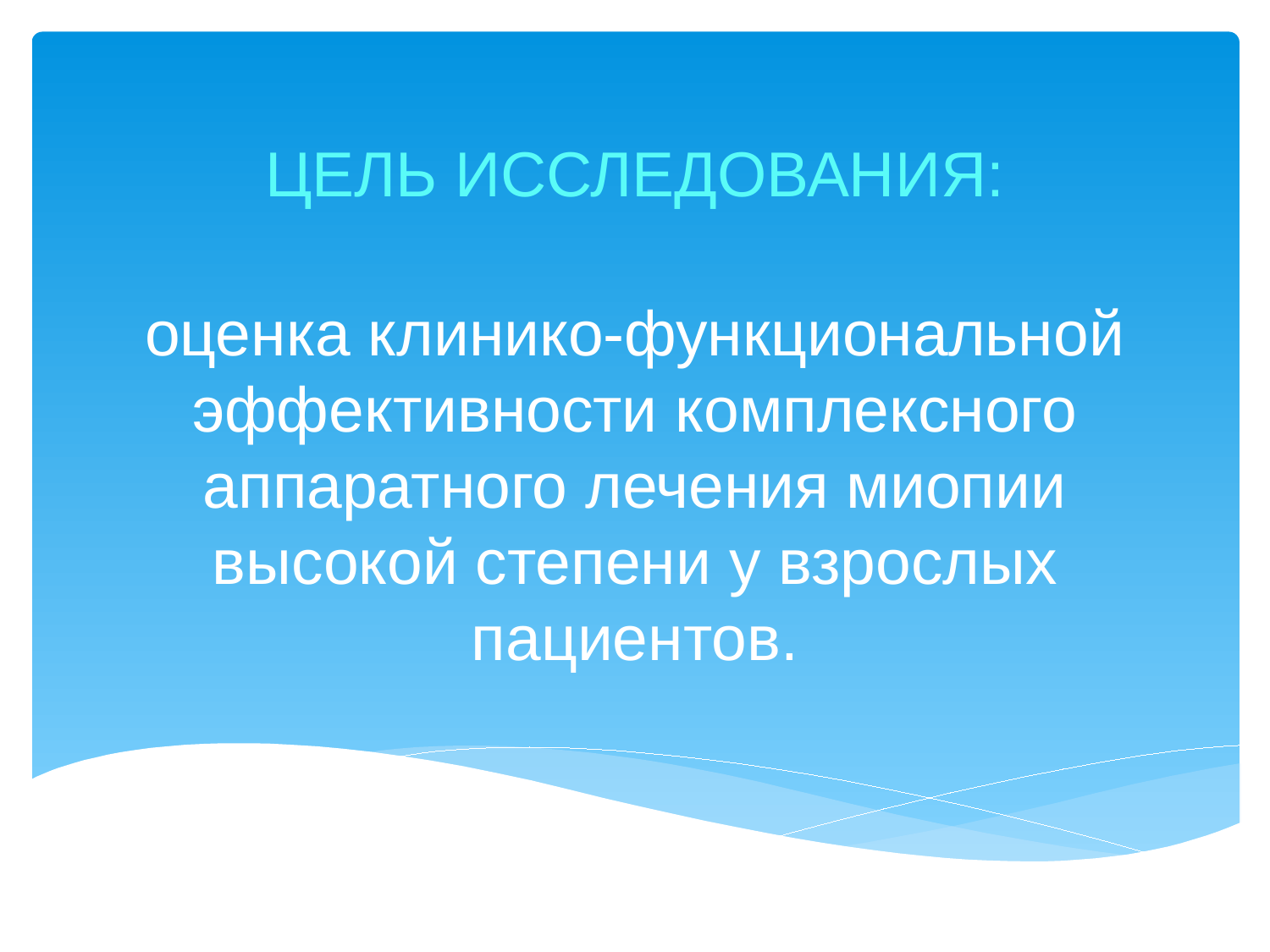

# ЦЕЛЬ ИССЛЕДОВАНИЯ:
оценка клинико-функциональной эффективности комплексного аппаратного лечения миопии высокой степени у взрослых пациентов.